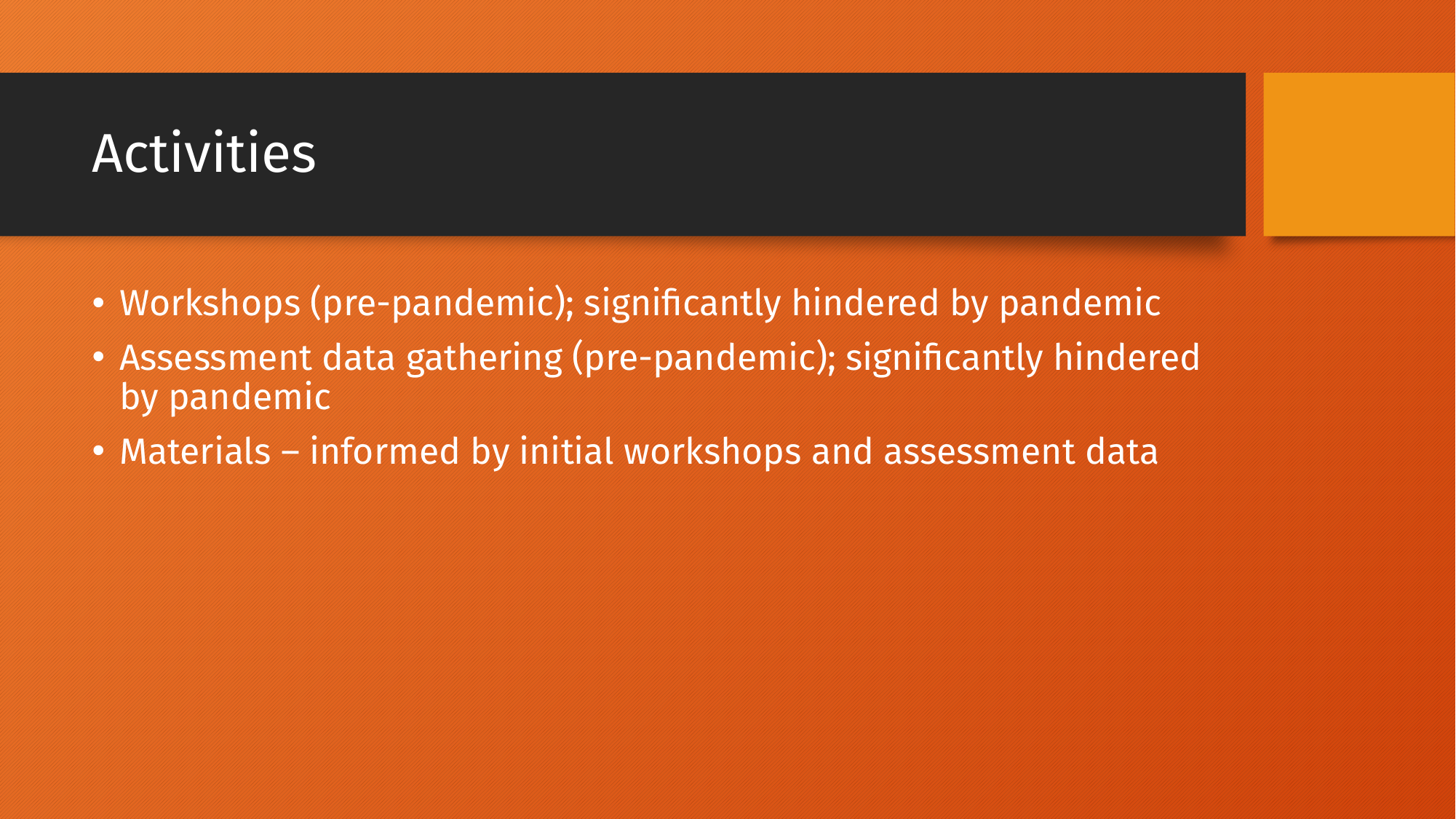

# Activities
Workshops (pre-pandemic); significantly hindered by pandemic
Assessment data gathering (pre-pandemic); significantly hindered by pandemic
Materials – informed by initial workshops and assessment data